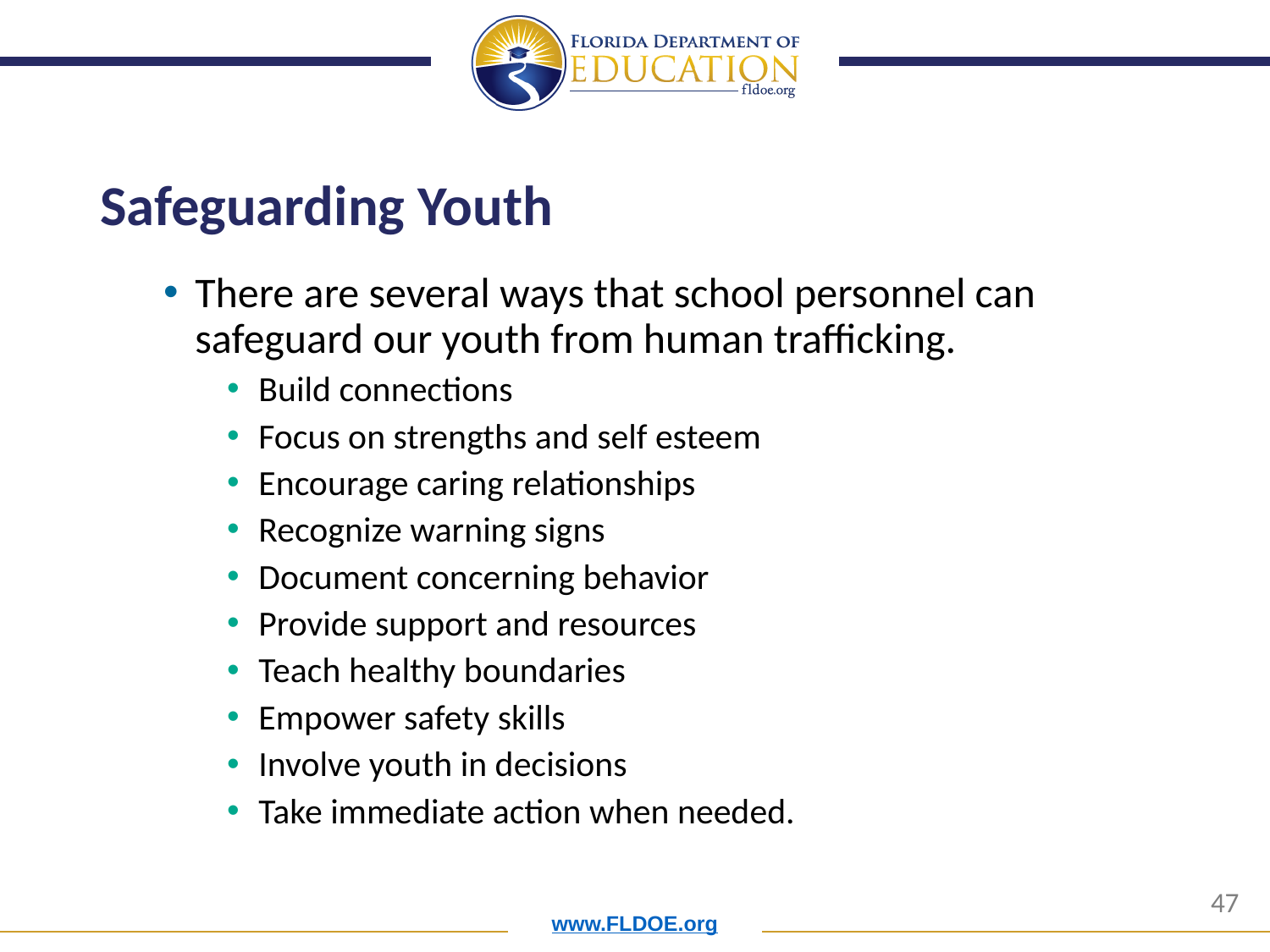

# Safeguarding Youth
There are several ways that school personnel can safeguard our youth from human trafficking.
Build connections
Focus on strengths and self esteem
Encourage caring relationships
Recognize warning signs
Document concerning behavior
Provide support and resources
Teach healthy boundaries
Empower safety skills
Involve youth in decisions
Take immediate action when needed.